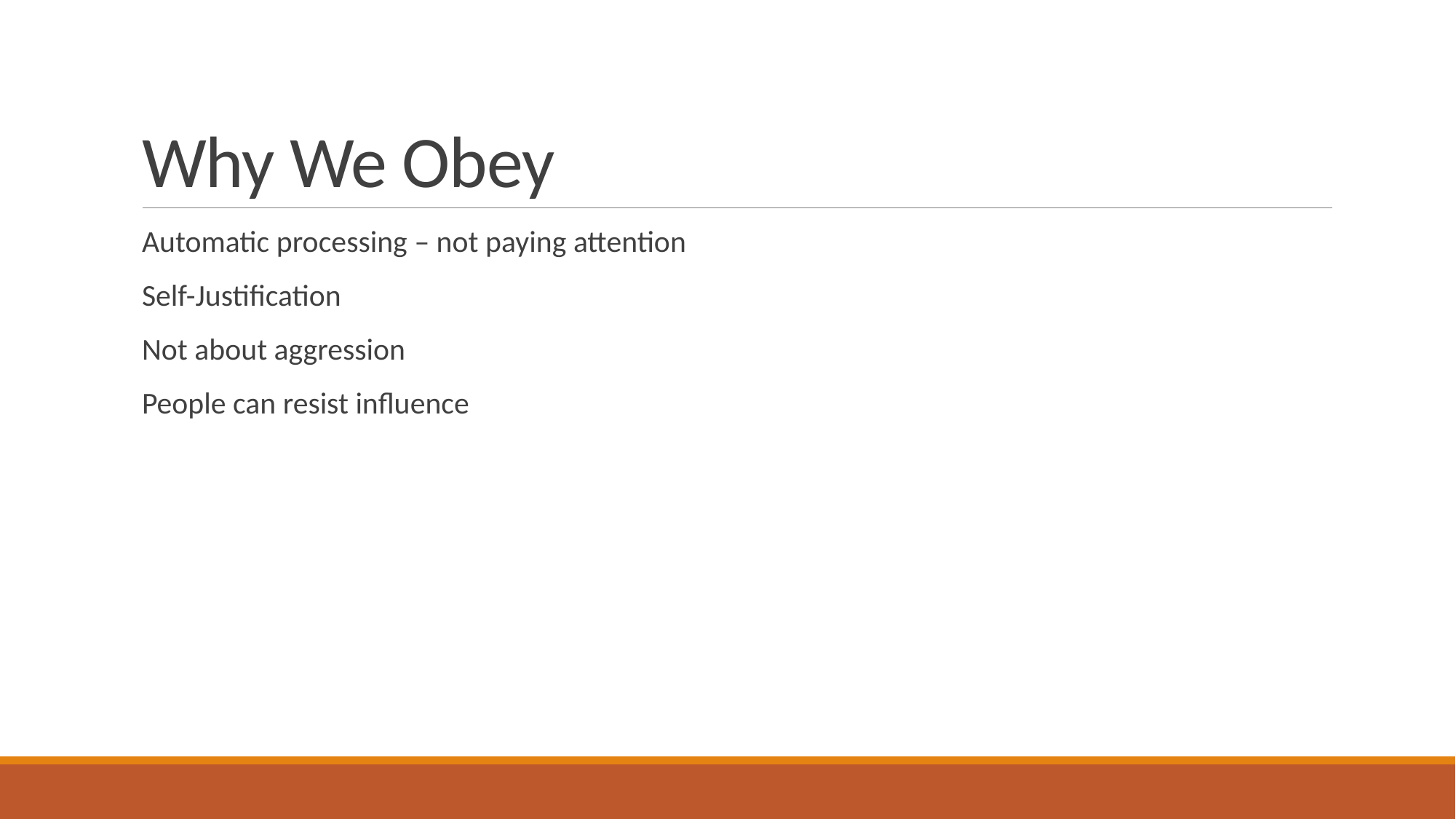

# Why We Obey
Automatic processing – not paying attention
Self-Justification
Not about aggression
People can resist influence